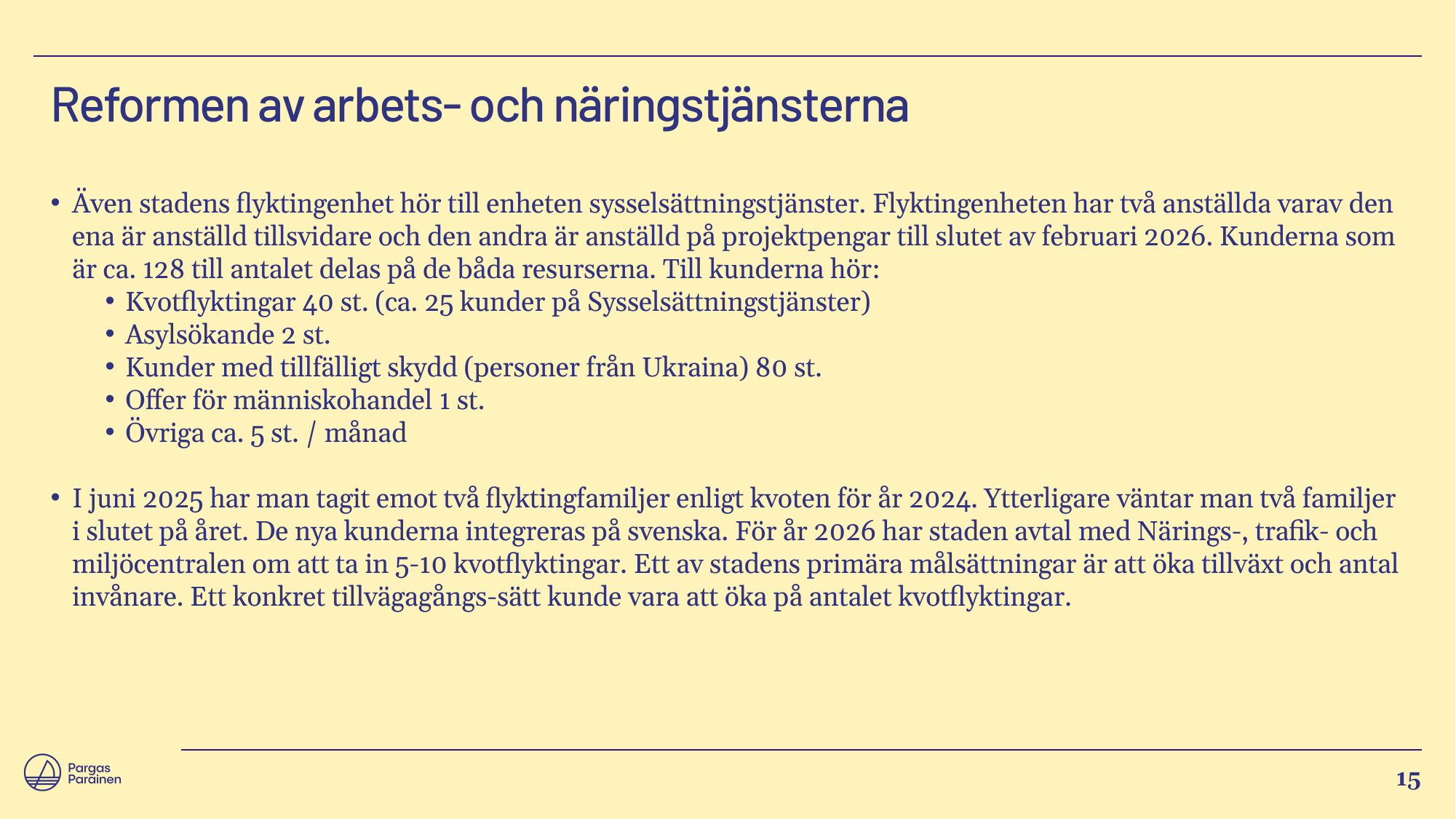

# Reformen av arbets- och näringstjänsterna
Även stadens flyktingenhet hör till enheten sysselsättningstjänster. Flyktingenheten har två anställda varav den ena är anställd tillsvidare och den andra är anställd på projektpengar till slutet av februari 2026. Kunderna som är ca. 128 till antalet delas på de båda resurserna. Till kunderna hör:
Kvotflyktingar 40 st. (ca. 25 kunder på Sysselsättningstjänster)
Asylsökande 2 st.
Kunder med tillfälligt skydd (personer från Ukraina) 80 st.
Offer för människohandel 1 st.
Övriga ca. 5 st. / månad

I juni 2025 har man tagit emot två flyktingfamiljer enligt kvoten för år 2024. Ytterligare väntar man två familjer i slutet på året. De nya kunderna integreras på svenska. För år 2026 har staden avtal med Närings-, trafik- och miljöcentralen om att ta in 5-10 kvotflyktingar. Ett av stadens primära målsättningar är att öka tillväxt och antal invånare. Ett konkret tillvägagångs-sätt kunde vara att öka på antalet kvotflyktingar.

15